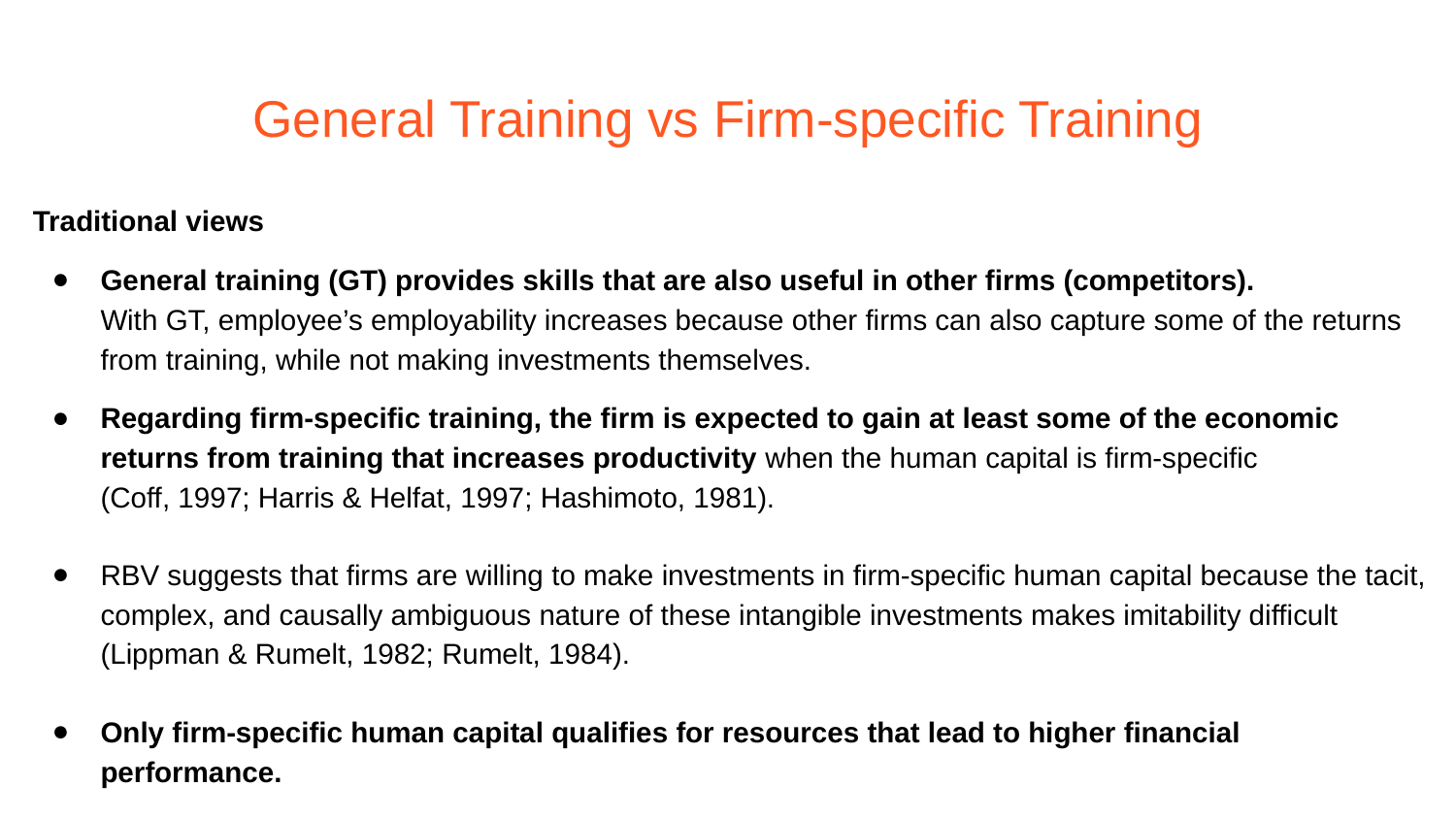

# General Training vs Firm-specific Training
Traditional views
General training (GT) provides skills that are also useful in other firms (competitors).
With GT, employee’s employability increases because other firms can also capture some of the returns from training, while not making investments themselves.
Regarding firm-specific training, the firm is expected to gain at least some of the economic returns from training that increases productivity when the human capital is firm-specific              (Coff, 1997; Harris & Helfat, 1997; Hashimoto, 1981).
RBV suggests that firms are willing to make investments in firm-specific human capital because the tacit, complex, and causally ambiguous nature of these intangible investments makes imitability difficult (Lippman & Rumelt, 1982; Rumelt, 1984).
Only firm-specific human capital qualifies for resources that lead to higher financial performance.